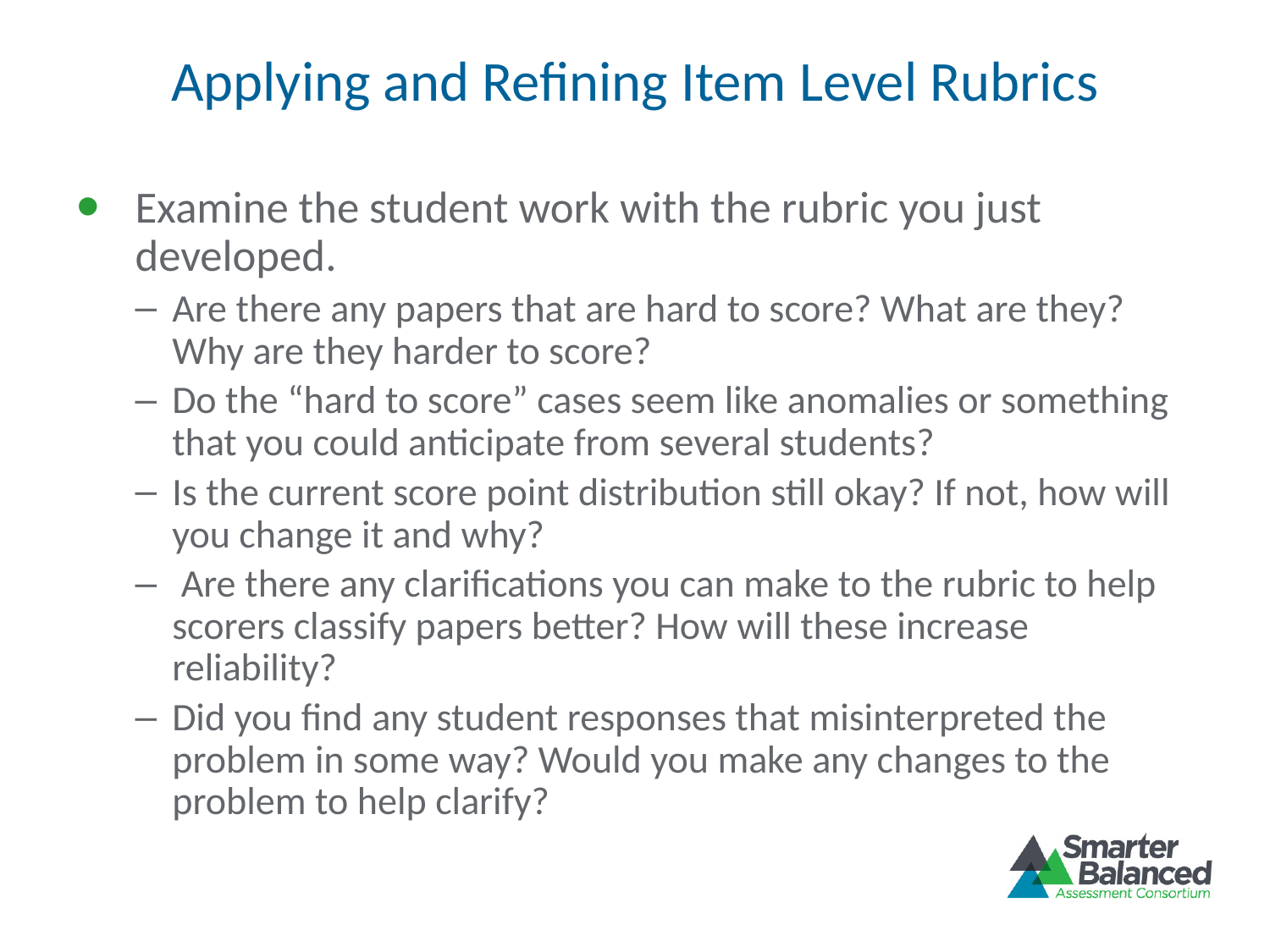

# Applying and Refining Item Level Rubrics
Examine the student work with the rubric you just developed.
Are there any papers that are hard to score? What are they? Why are they harder to score?
Do the “hard to score” cases seem like anomalies or something that you could anticipate from several students?
Is the current score point distribution still okay? If not, how will you change it and why?
 Are there any clarifications you can make to the rubric to help scorers classify papers better? How will these increase reliability?
Did you find any student responses that misinterpreted the problem in some way? Would you make any changes to the problem to help clarify?